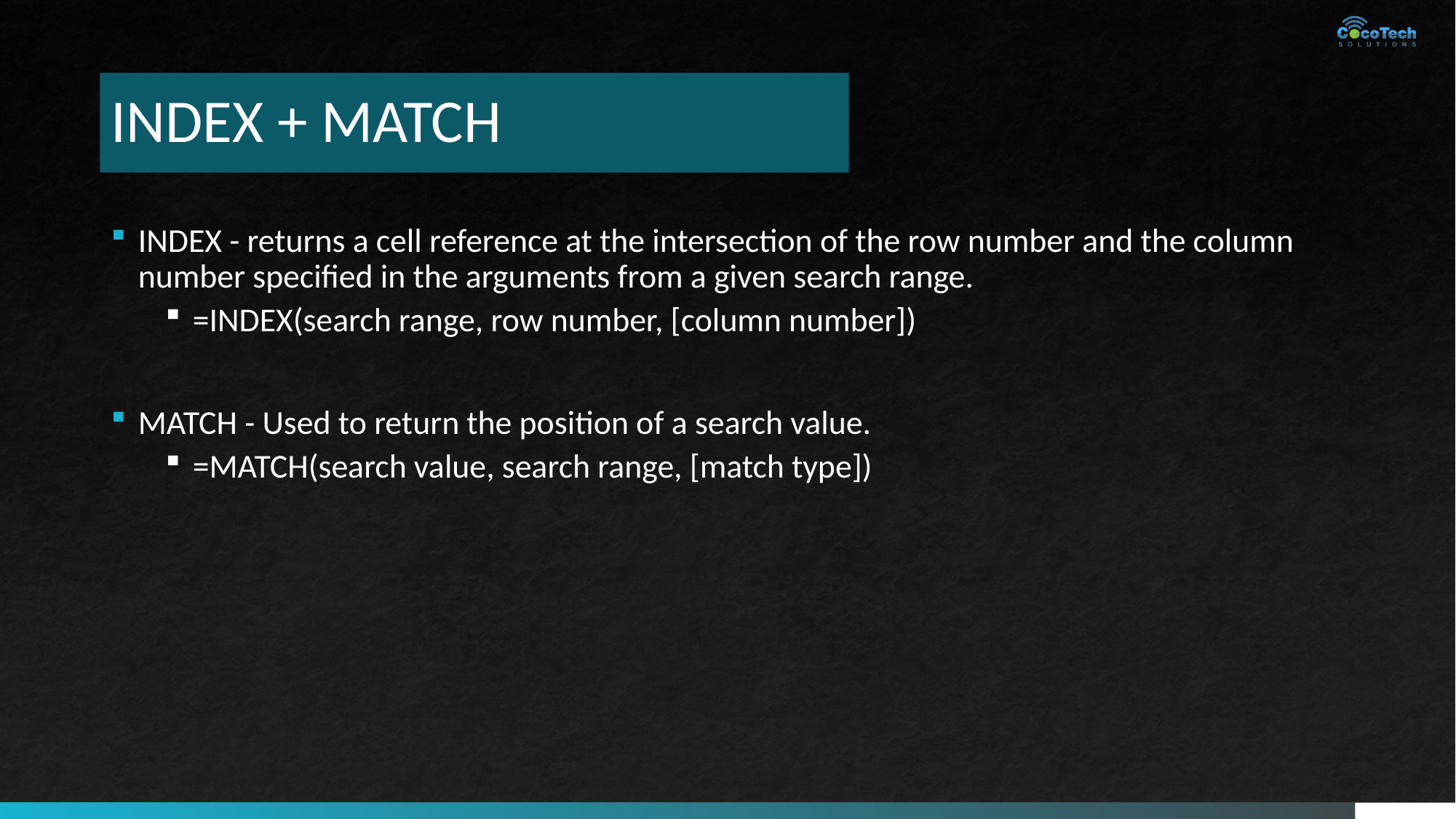

# INDEX + MATCH
INDEX - returns a cell reference at the intersection of the row number and the column number specified in the arguments from a given search range.
=INDEX(search range, row number, [column number])

MATCH - Used to return the position of a search value.
=MATCH(search value, search range, [match type])